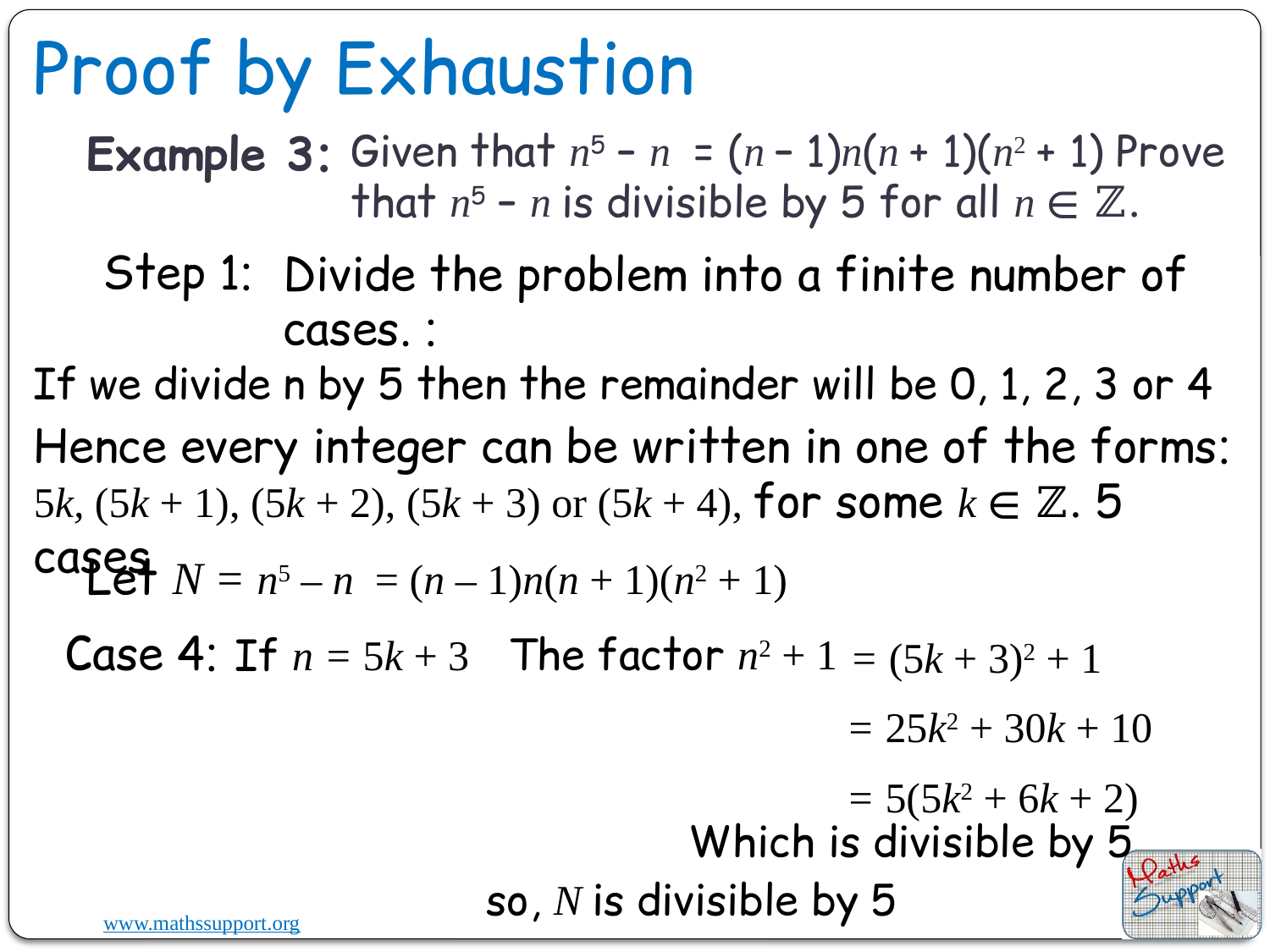

Proof by Exhaustion
Given that n5 – n  = (n – 1)n(n + 1)(n2 + 1) Prove that n5 – n is divisible by 5 for all n ∈ ℤ.
# Example 3:
Step 1:
Divide the problem into a finite number of cases. :
If we divide n by 5 then the remainder will be 0, 1, 2, 3 or 4
Hence every integer can be written in one of the forms: 5k, (5k + 1), (5k + 2), (5k + 3) or (5k + 4), for some k ∈ ℤ. 5 cases
Let N = n5 – n  = (n – 1)n(n + 1)(n2 + 1)
Case 4:
The factor n2 + 1
If n = 5k + 3
= (5k + 3)2 + 1
= 25k2 + 30k + 10
= 5(5k2 + 6k + 2)
Which is divisible by 5
so, N is divisible by 5